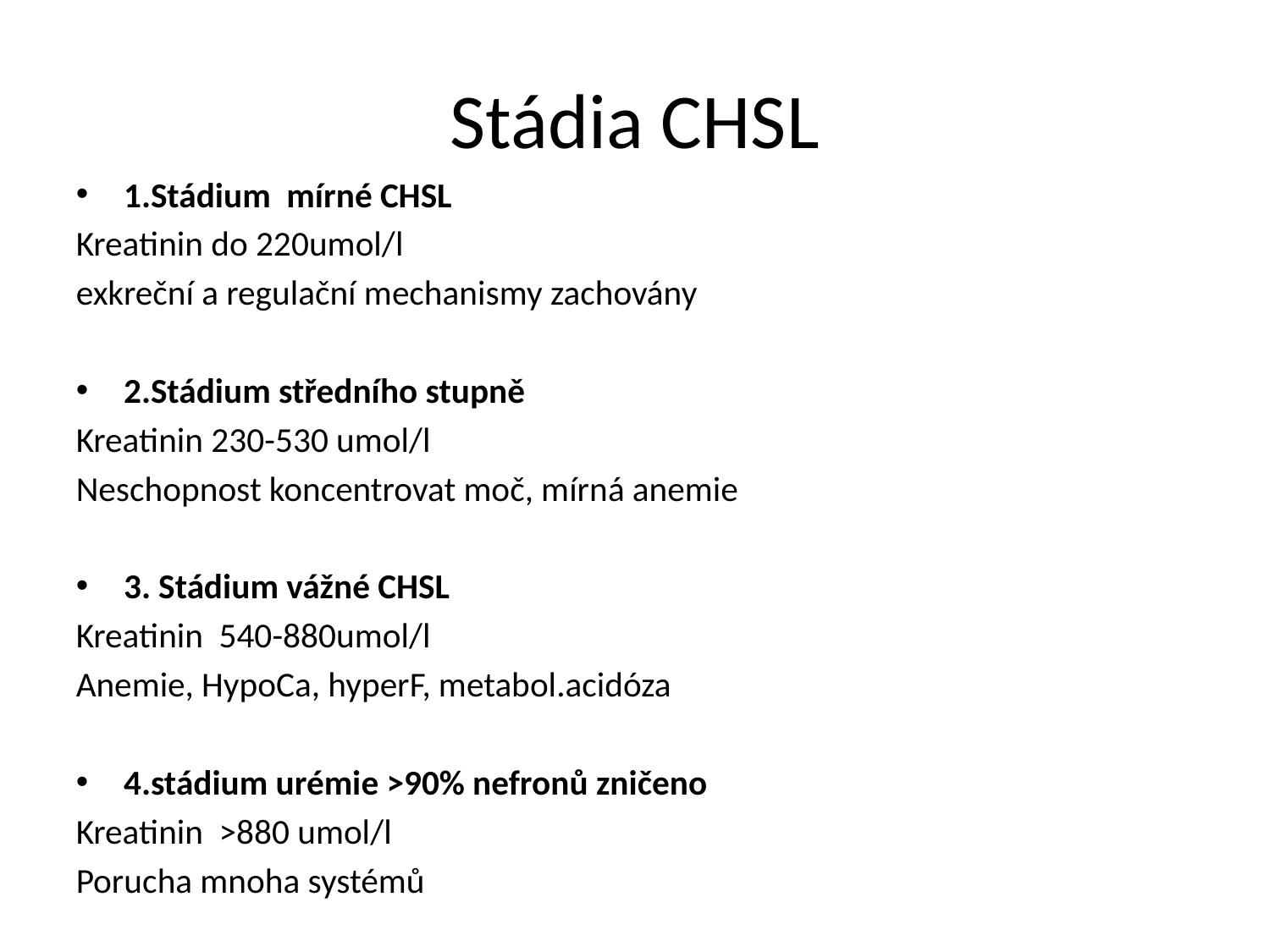

# Stádia CHSL
1.Stádium  mírné CHSL
Kreatinin do 220umol/l
exkreční a regulační mechanismy zachovány

2.Stádium středního stupně
Kreatinin 230-530 umol/l
Neschopnost koncentrovat moč, mírná anemie

3. Stádium vážné CHSL
Kreatinin  540-880umol/l
Anemie, HypoCa, hyperF, metabol.acidóza

4.stádium urémie >90% nefronů zničeno
Kreatinin  >880 umol/l
Porucha mnoha systémů